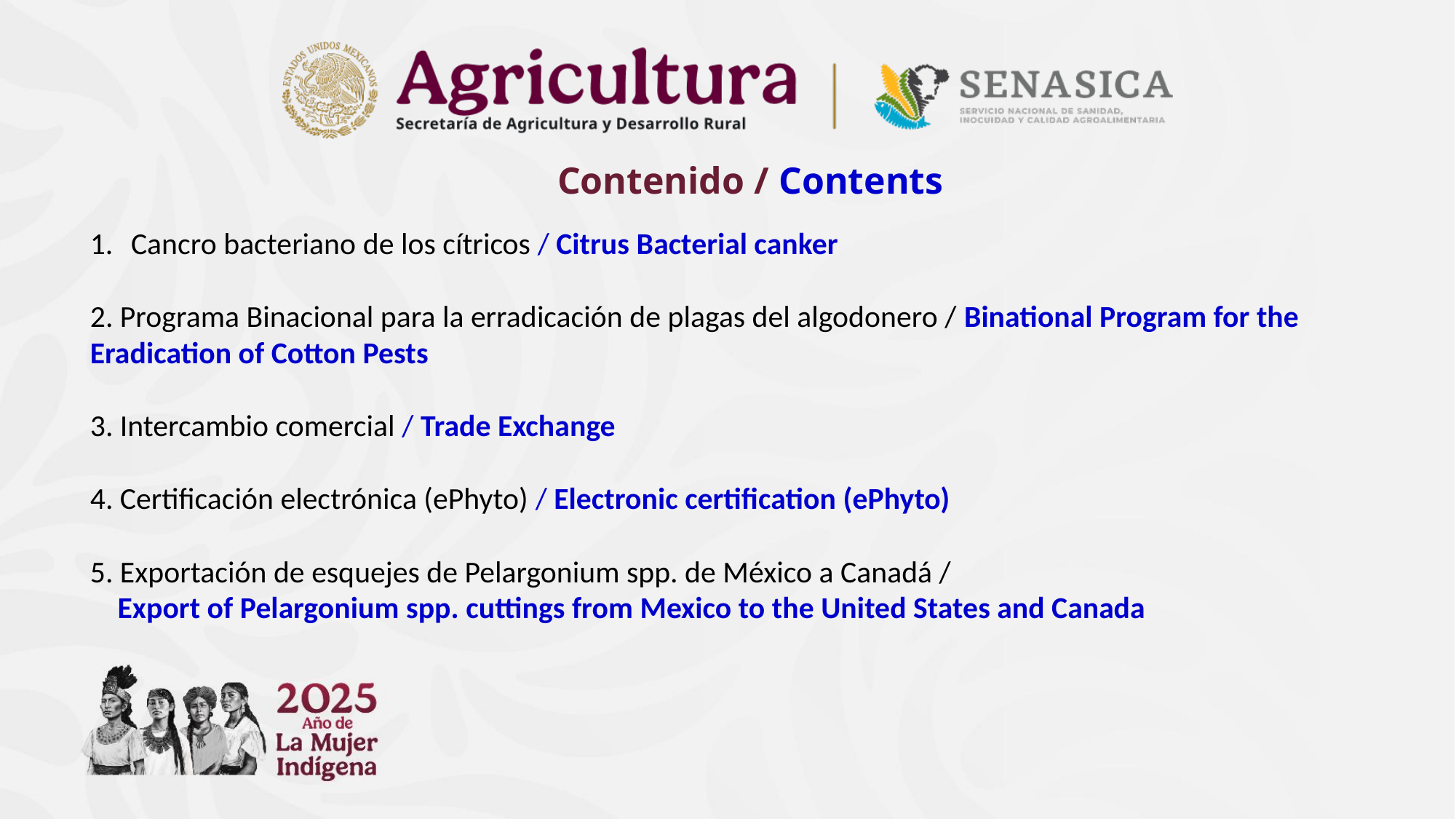

# Contenido / Contents
Cancro bacteriano de los cítricos / Citrus Bacterial canker

2. Programa Binacional para la erradicación de plagas del algodonero / Binational Program for the Eradication of Cotton Pests

3. Intercambio comercial / Trade Exchange

4. Certificación electrónica (ePhyto) / Electronic certification (ePhyto)

5. Exportación de esquejes de Pelargonium spp. de México a Canadá /
    Export of Pelargonium spp. cuttings from Mexico to the United States and Canada